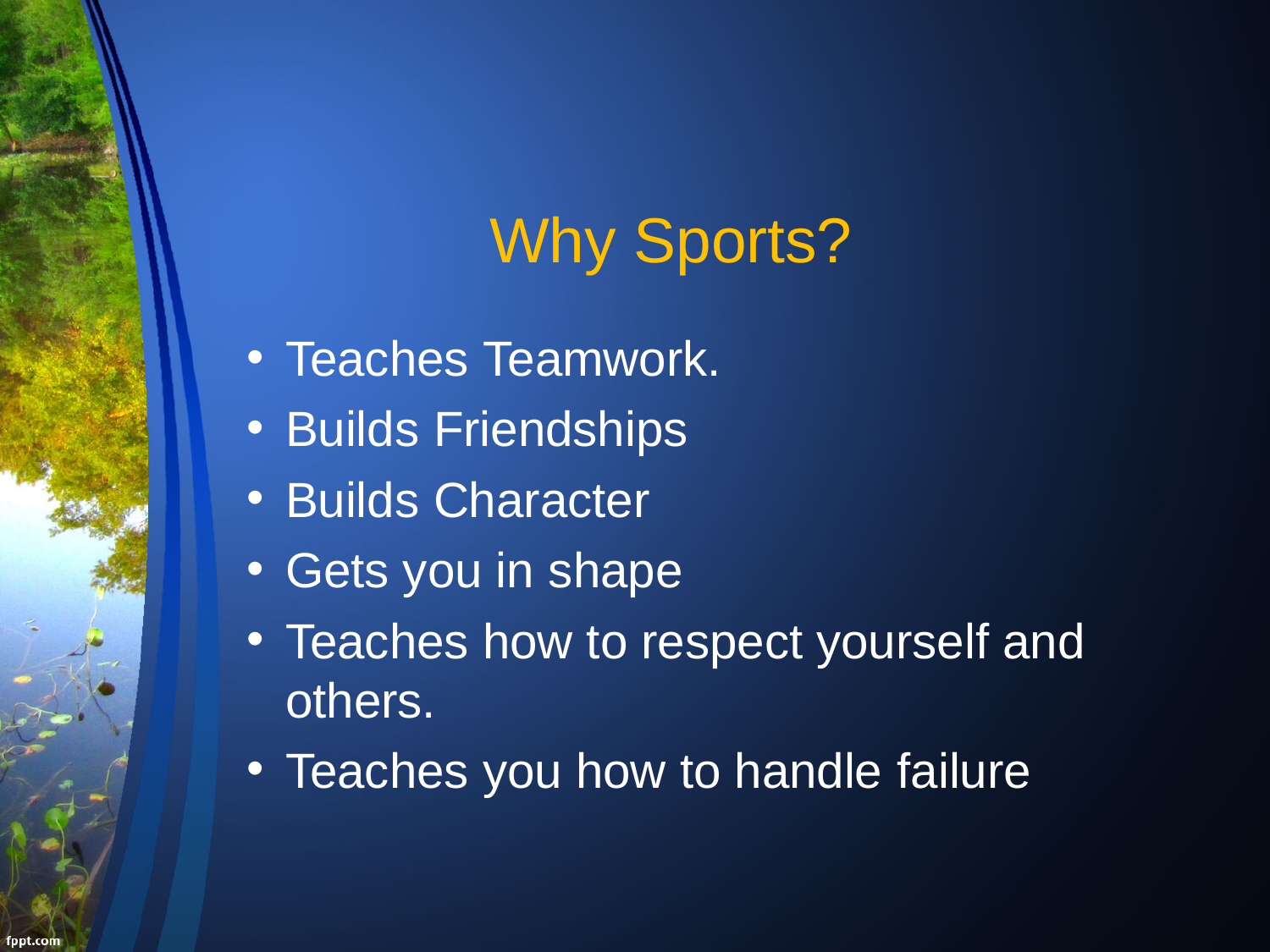

# Why Sports?
Teaches Teamwork.
Builds Friendships
Builds Character
Gets you in shape
Teaches how to respect yourself and others.
Teaches you how to handle failure